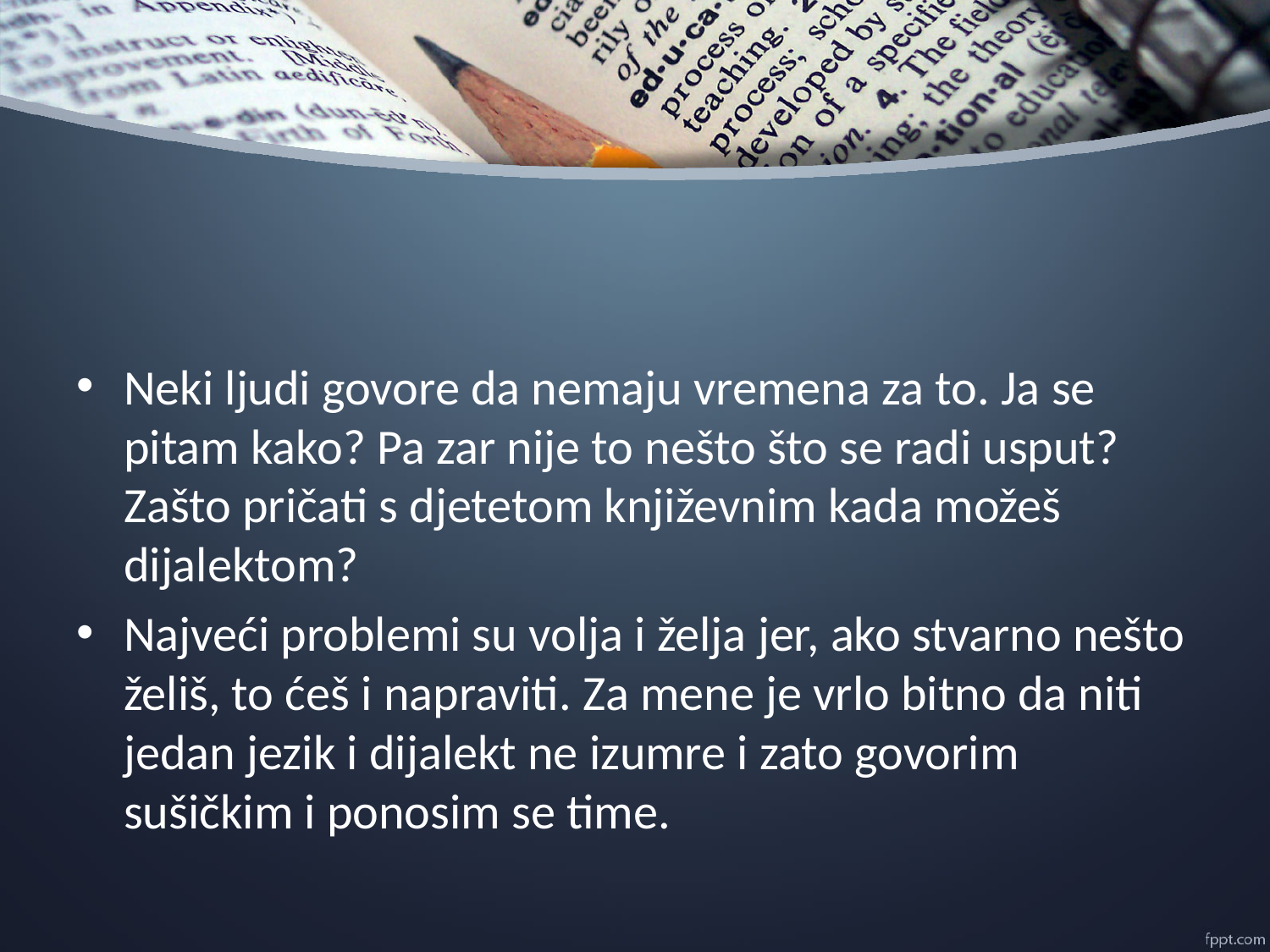

#
Neki ljudi govore da nemaju vremena za to. Ja se pitam kako? Pa zar nije to nešto što se radi usput? Zašto pričati s djetetom književnim kada možeš dijalektom?
Najveći problemi su volja i želja jer, ako stvarno nešto želiš, to ćeš i napraviti. Za mene je vrlo bitno da niti jedan jezik i dijalekt ne izumre i zato govorim sušičkim i ponosim se time.